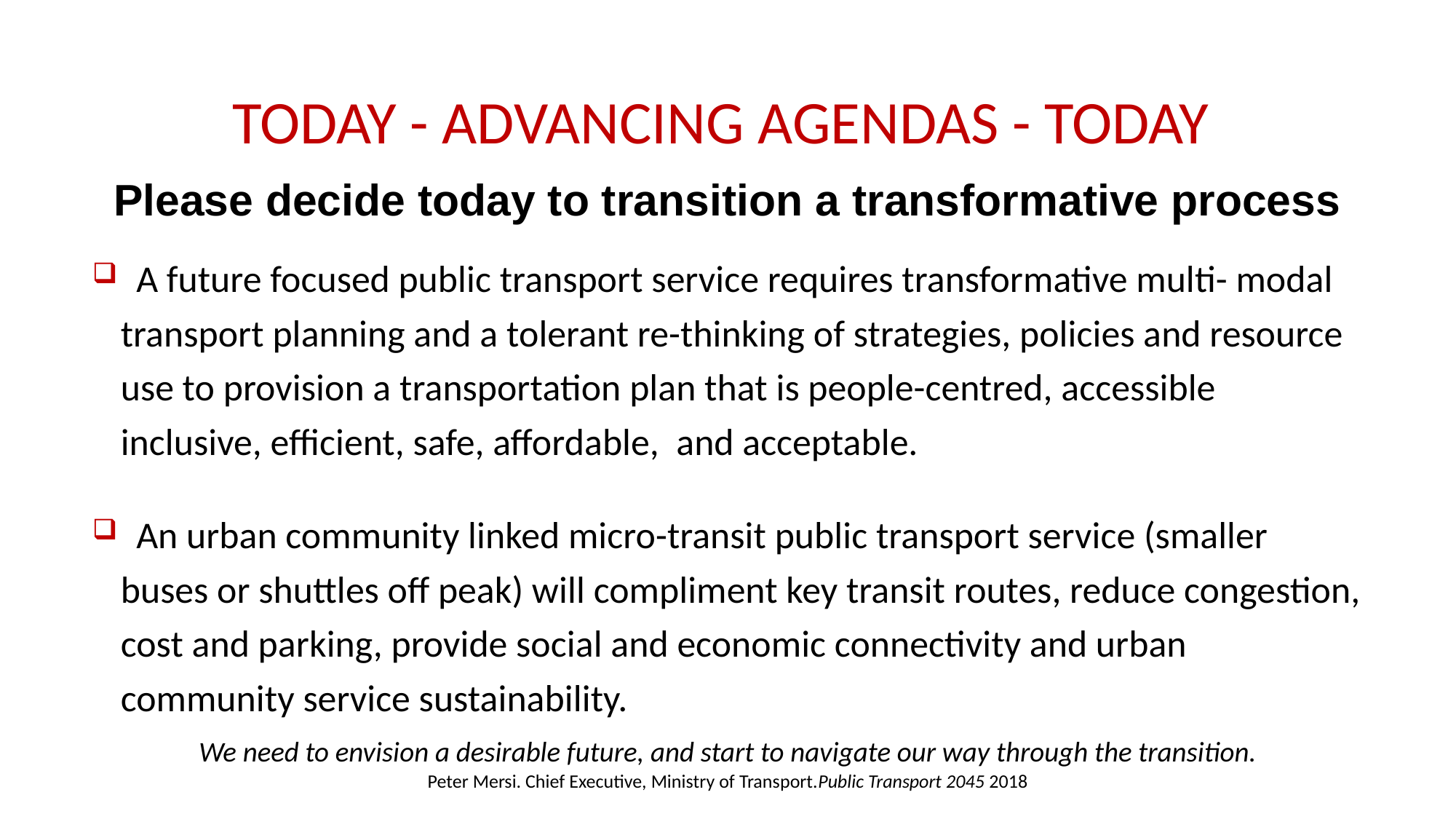

# TODAY - ADVANCING AGENDAS - TODAY
Please decide today to transition a transformative process

  A future focused public transport service requires transformative multi- modal transport planning and a tolerant re-thinking of strategies, policies and resource use to provision a transportation plan that is people-centred, accessible inclusive, efficient, safe, affordable,  and acceptable.

  An urban community linked micro-transit public transport service (smaller buses or shuttles off peak) will compliment key transit routes, reduce congestion, cost and parking, provide social and economic connectivity and urban community service sustainability.

We need to envision a desirable future, and start to navigate our way through the transition.
Peter Mersi. Chief Executive, Ministry of Transport.Public Transport 2045 2018